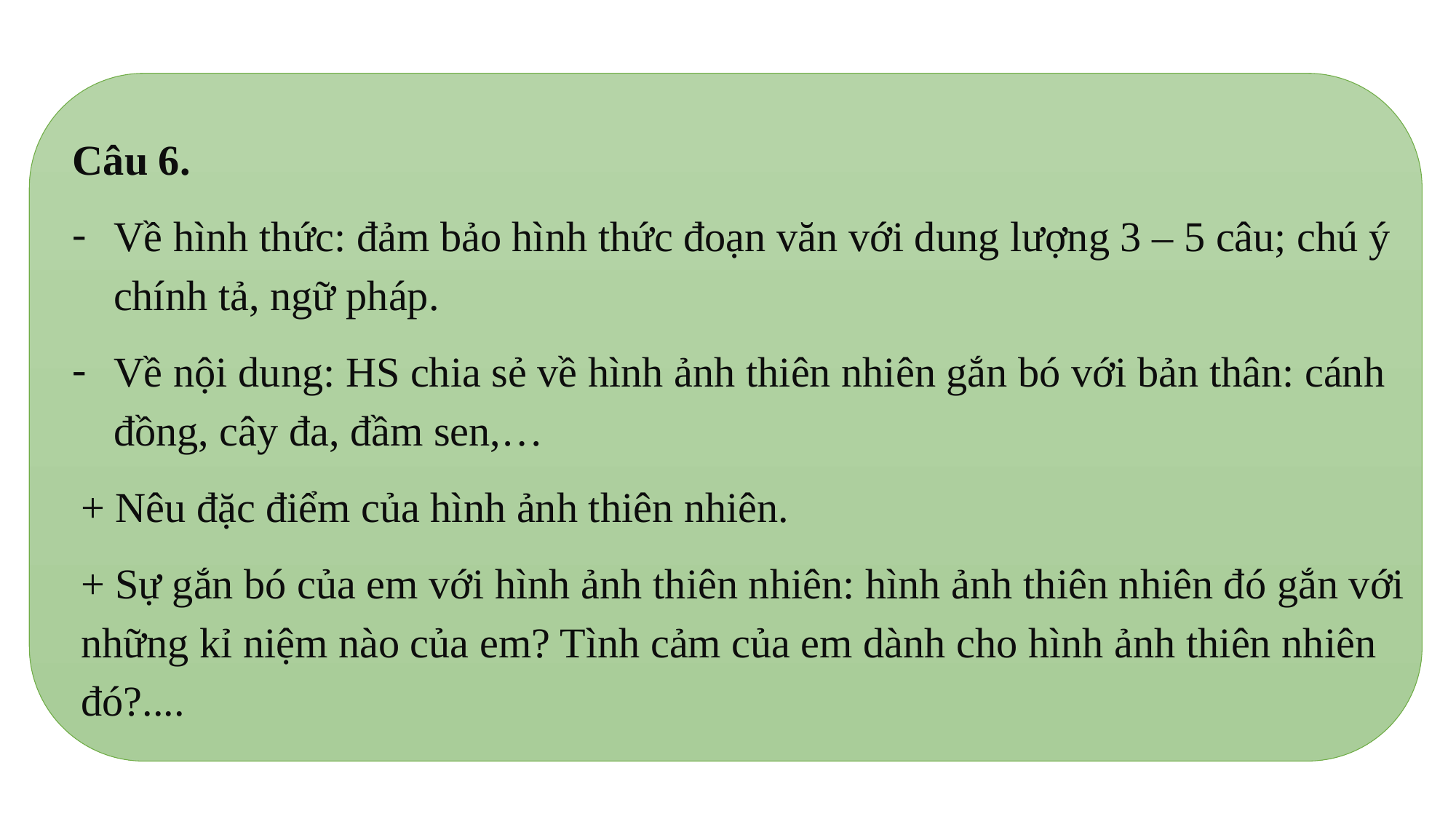

Câu 6.
Về hình thức: đảm bảo hình thức đoạn văn với dung lượng 3 – 5 câu; chú ý chính tả, ngữ pháp.
Về nội dung: HS chia sẻ về hình ảnh thiên nhiên gắn bó với bản thân: cánh đồng, cây đa, đầm sen,…
+ Nêu đặc điểm của hình ảnh thiên nhiên.
+ Sự gắn bó của em với hình ảnh thiên nhiên: hình ảnh thiên nhiên đó gắn với những kỉ niệm nào của em? Tình cảm của em dành cho hình ảnh thiên nhiên đó?....